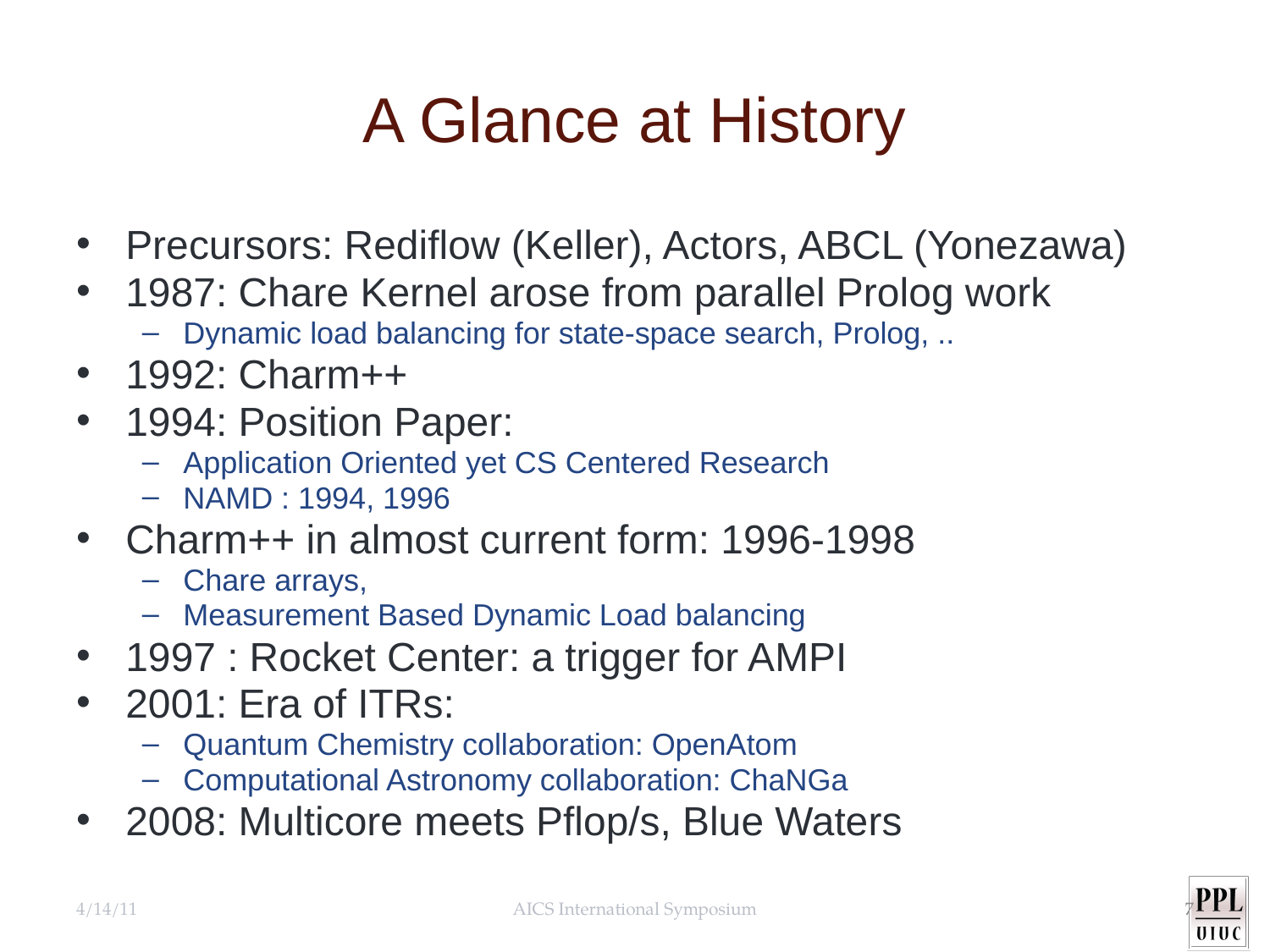

# A Glance at History
Precursors: Rediflow (Keller), Actors, ABCL (Yonezawa)
1987: Chare Kernel arose from parallel Prolog work
Dynamic load balancing for state-space search, Prolog, ..
1992: Charm++
1994: Position Paper:
Application Oriented yet CS Centered Research
NAMD : 1994, 1996
Charm++ in almost current form: 1996-1998
Chare arrays,
Measurement Based Dynamic Load balancing
1997 : Rocket Center: a trigger for AMPI
2001: Era of ITRs:
Quantum Chemistry collaboration: OpenAtom
Computational Astronomy collaboration: ChaNGa
2008: Multicore meets Pflop/s, Blue Waters
4/14/11
AICS International Symposium
7